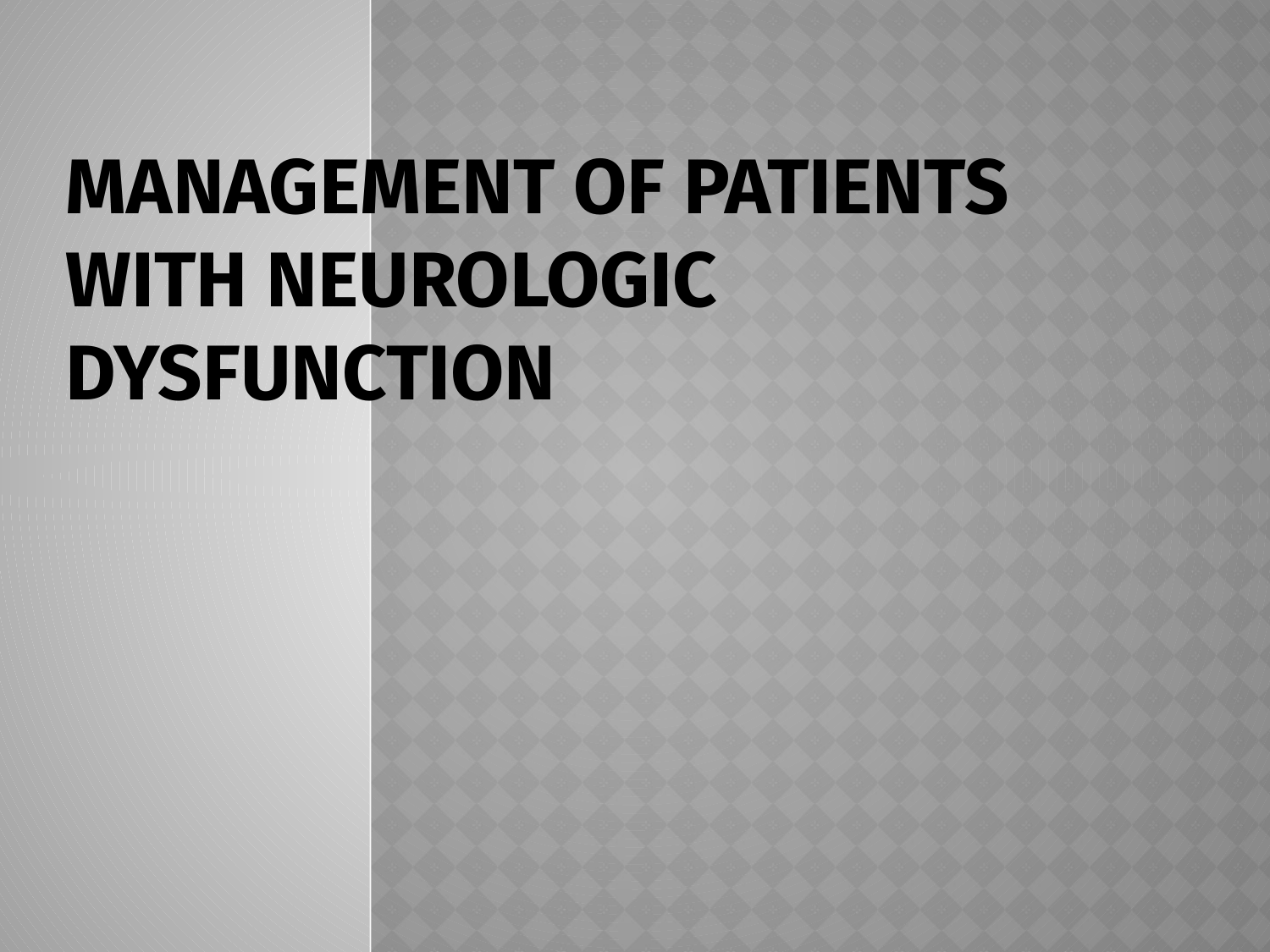

# Management of patients with neurologic dysfunction